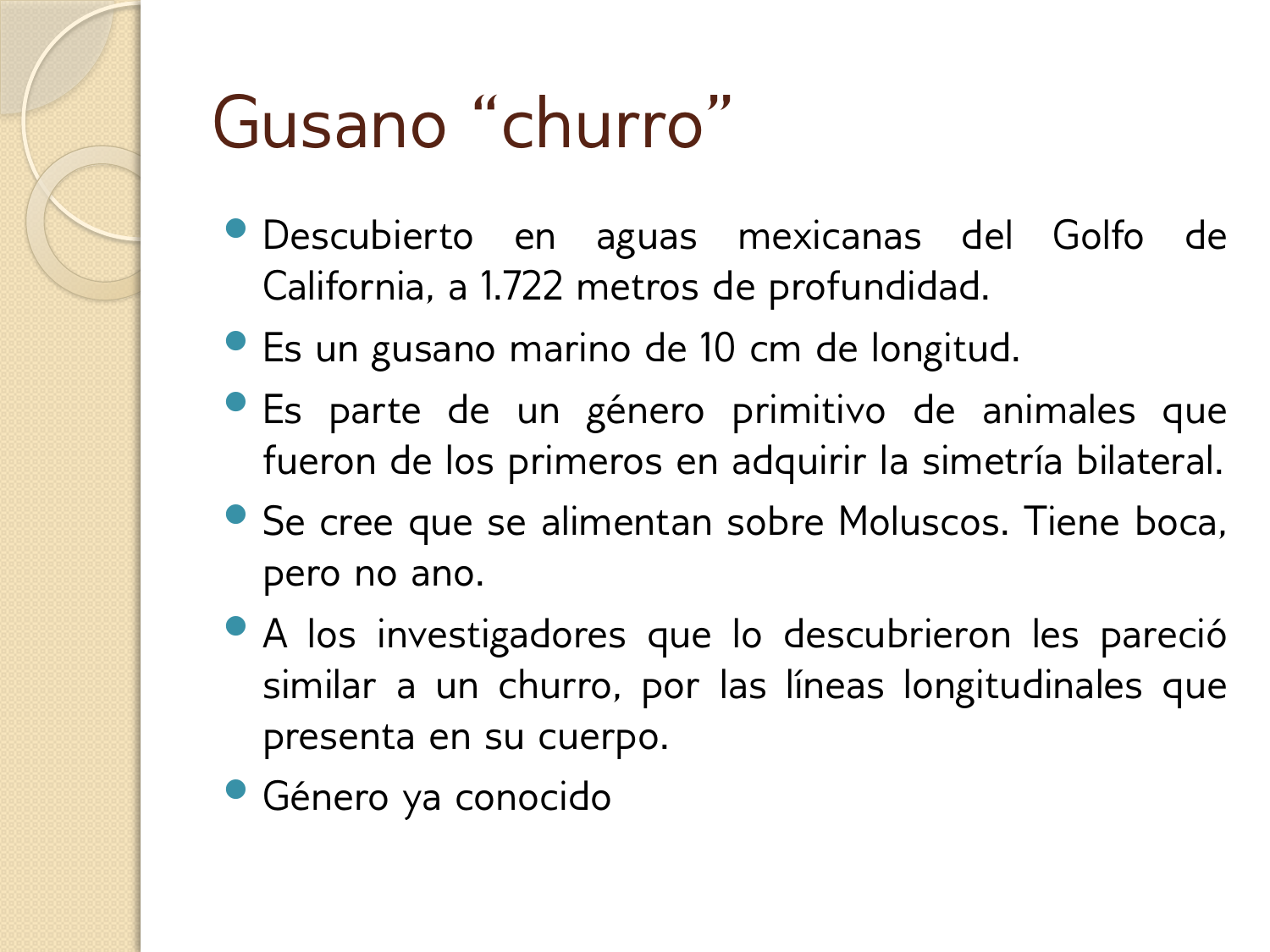

# Gusano “churro”
Descubierto en aguas mexicanas del Golfo de California, a 1.722 metros de profundidad.
Es un gusano marino de 10 cm de longitud.
Es parte de un género primitivo de animales que fueron de los primeros en adquirir la simetría bilateral.
Se cree que se alimentan sobre Moluscos. Tiene boca, pero no ano.
A los investigadores que lo descubrieron les pareció similar a un churro, por las líneas longitudinales que presenta en su cuerpo.
Género ya conocido